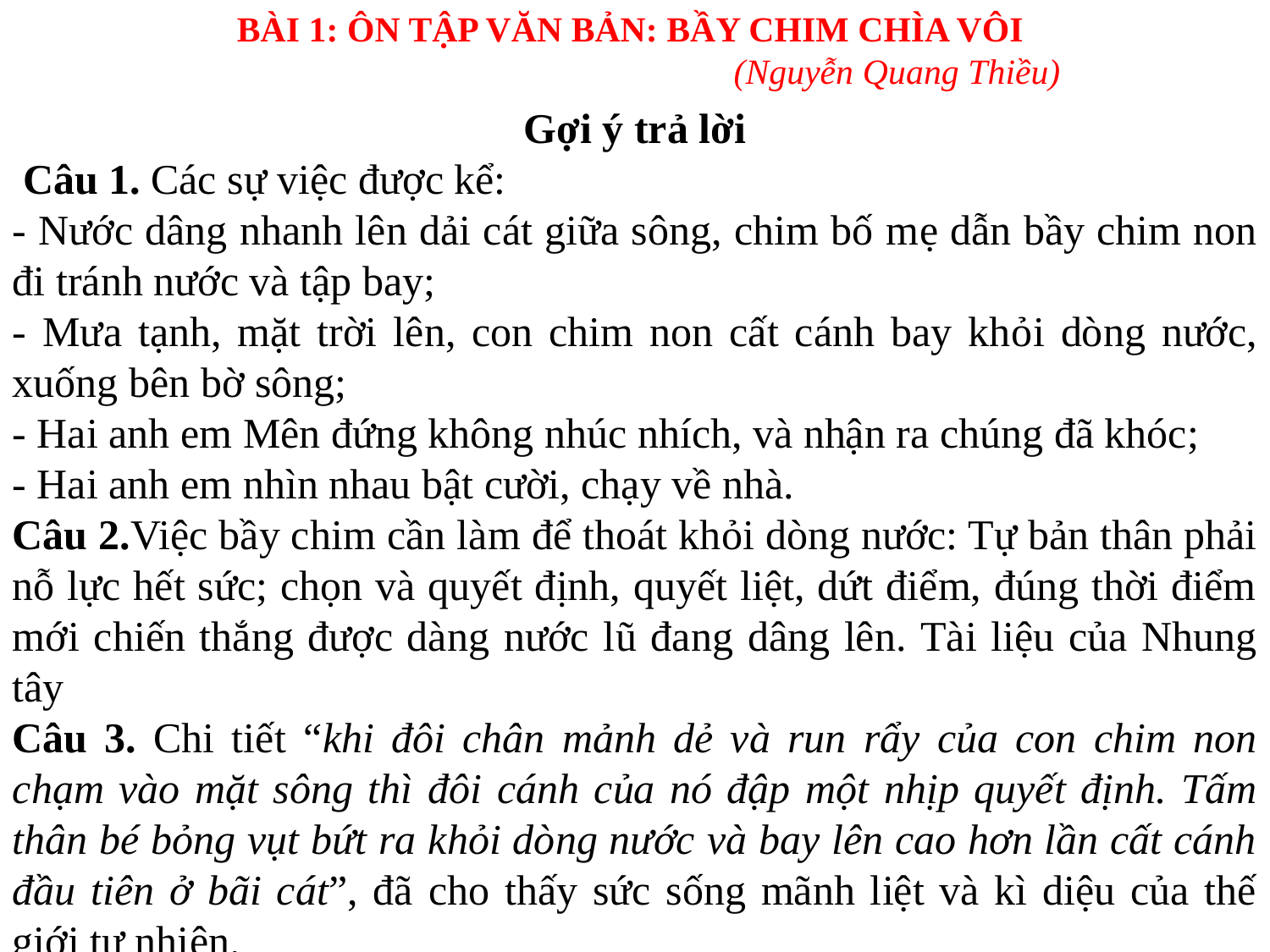

BÀI 1: ÔN TẬP VĂN BẢN: BẦY CHIM CHÌA VÔI
                                                           (Nguyễn Quang Thiều)

Gợi ý trả lời
 Câu 1. Các sự việc được kể:
- Nước dâng nhanh lên dải cát giữa sông, chim bố mẹ dẫn bầy chim non đi tránh nước và tập bay;
- Mưa tạnh, mặt trời lên, con chim non cất cánh bay khỏi dòng nước, xuống bên bờ sông;
- Hai anh em Mên đứng không nhúc nhích, và nhận ra chúng đã khóc;
- Hai anh em nhìn nhau bật cười, chạy về nhà.
Câu 2.Việc bầy chim cần làm để thoát khỏi dòng nước: Tự bản thân phải nỗ lực hết sức; chọn và quyết định, quyết liệt, dứt điểm, đúng thời điểm mới chiến thắng được dàng nước lũ đang dâng lên. Tài liệu của Nhung tây
Câu 3. Chi tiết “khi đôi chân mảnh dẻ và run rẩy của con chim non chạm vào mặt sông thì đôi cánh của nó đập một nhịp quyết định. Tấm thân bé bỏng vụt bứt ra khỏi dòng nước và bay lên cao hơn lần cất cánh đầu tiên ở bãi cát”, đã cho thấy sức sống mãnh liệt và kì diệu của thế giới tự nhiên.